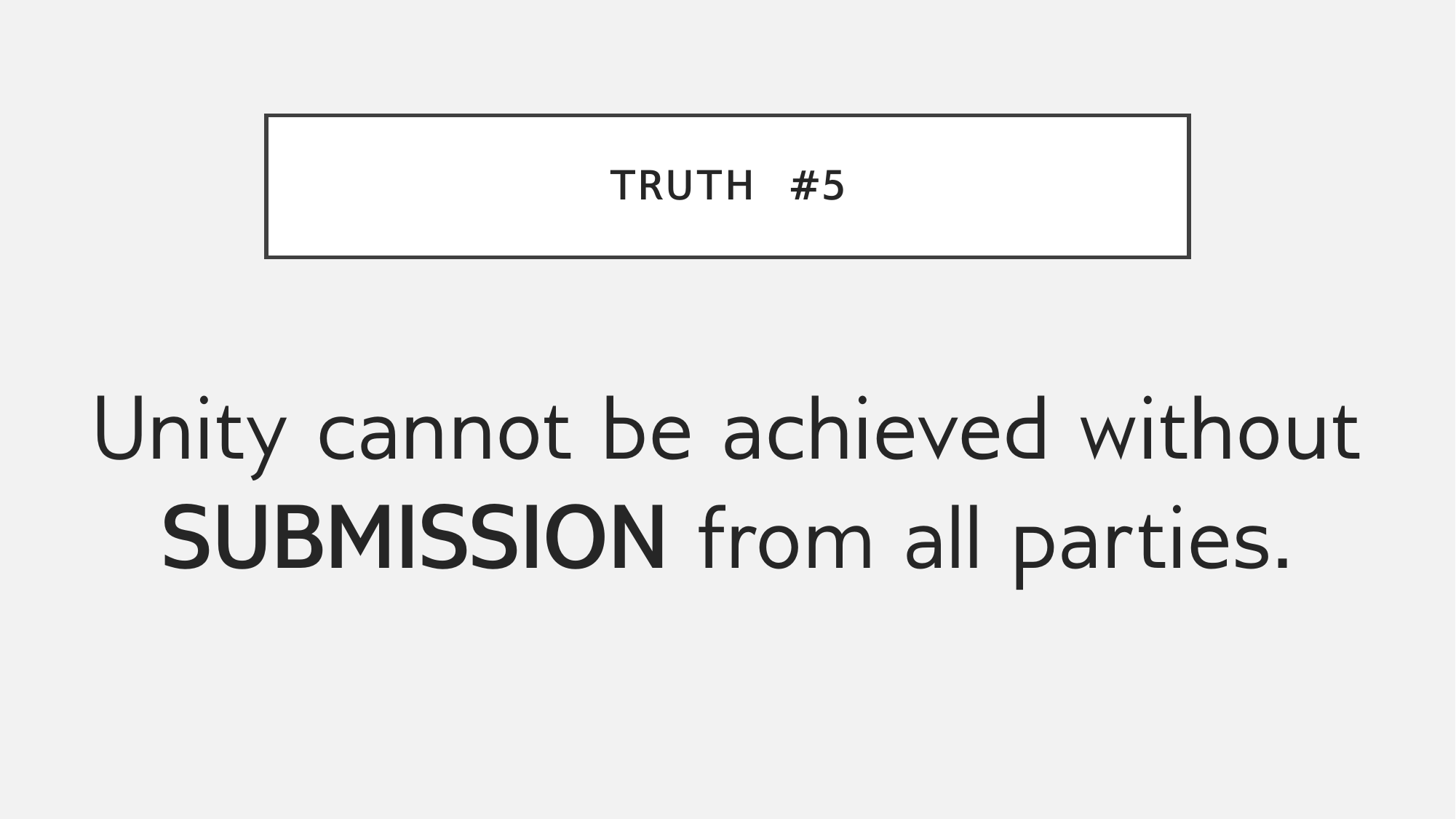

# Truth  #5
Unity cannot be achieved without SUBMISSION from all parties.